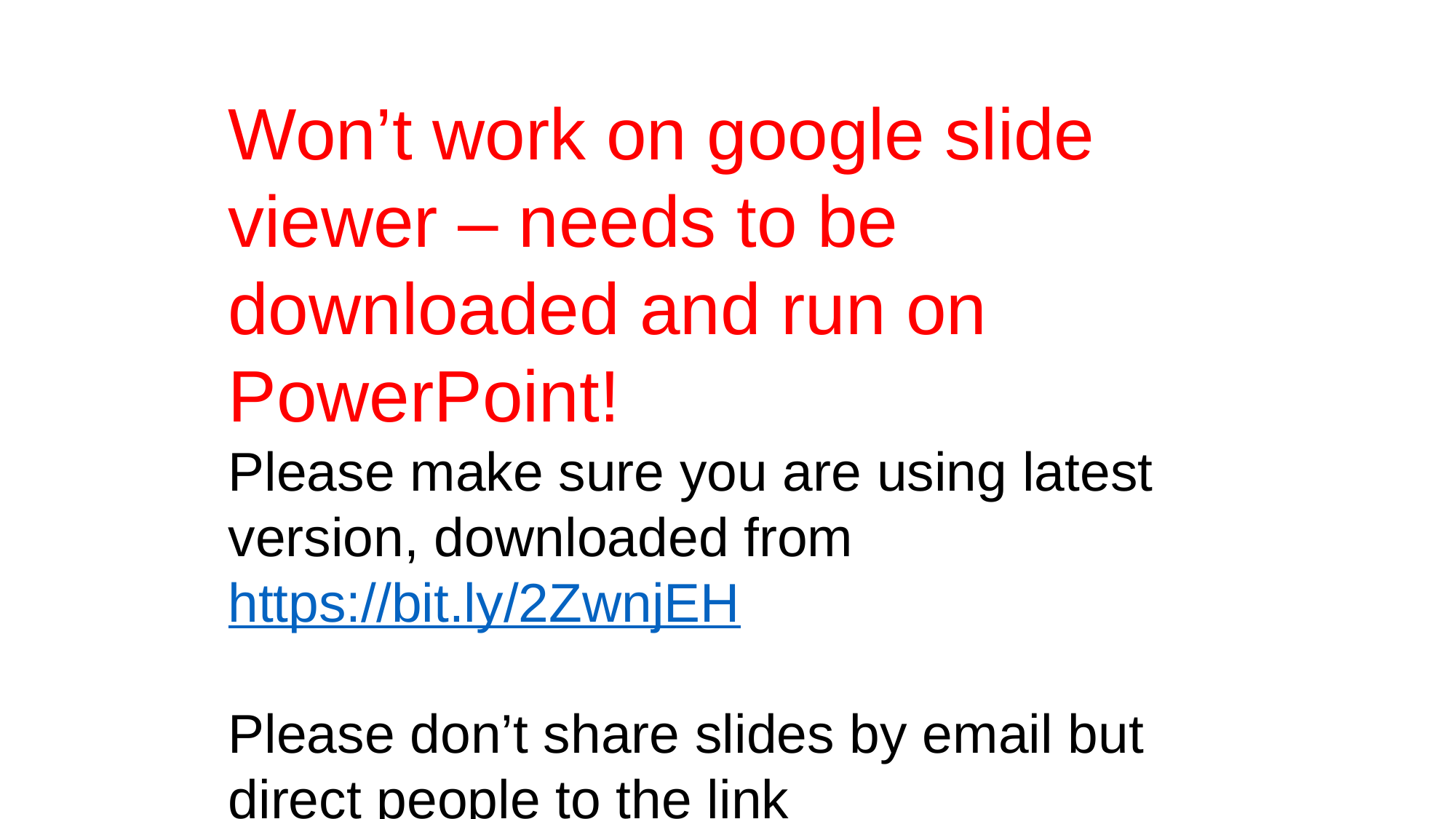

Won’t work on google slide viewer – needs to be downloaded and run on PowerPoint!
Please make sure you are using latest version, downloaded from https://bit.ly/2ZwnjEH

Please don’t share slides by email but direct people to the link